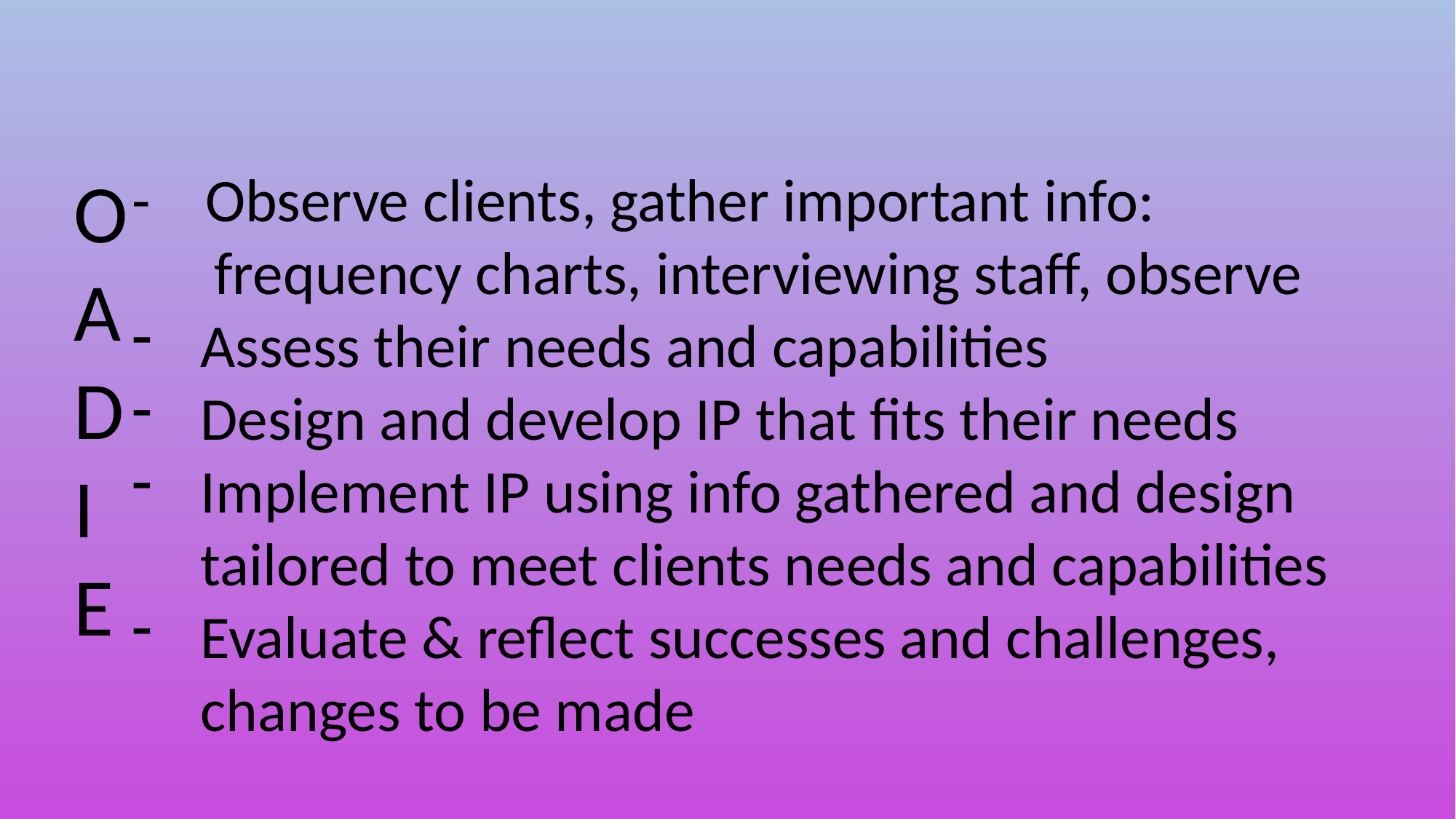

O
A
D
I
E
-    Observe clients, gather important info:
      frequency charts, interviewing staff, observe
Assess their needs and capabilities
Design and develop IP that fits their needs
Implement IP using info gathered and design tailored to meet clients needs and capabilities
Evaluate & reflect successes and challenges, changes to be made